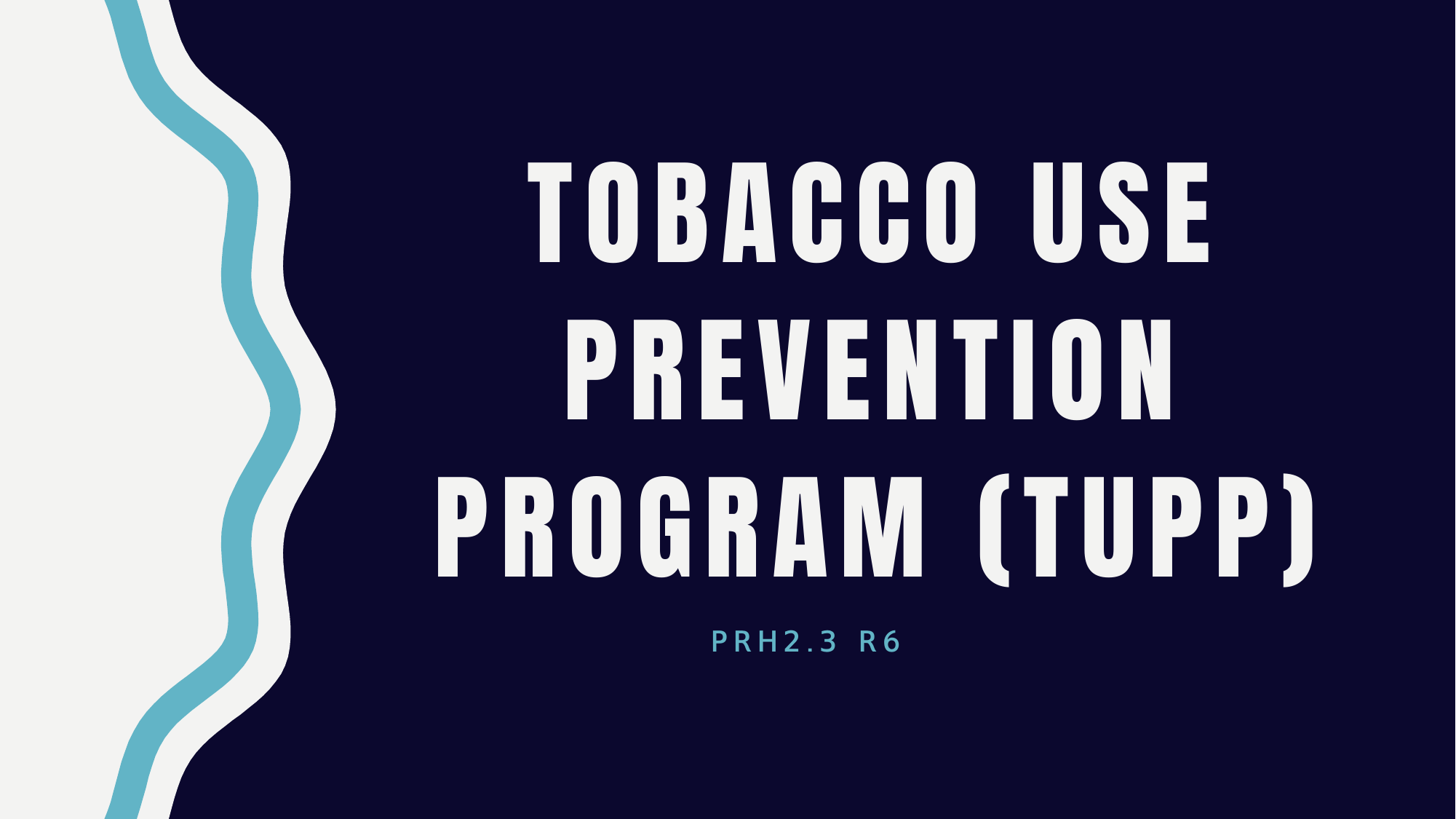

# Tobacco Use Prevention Program (TUPP)
PRH2.3 R6